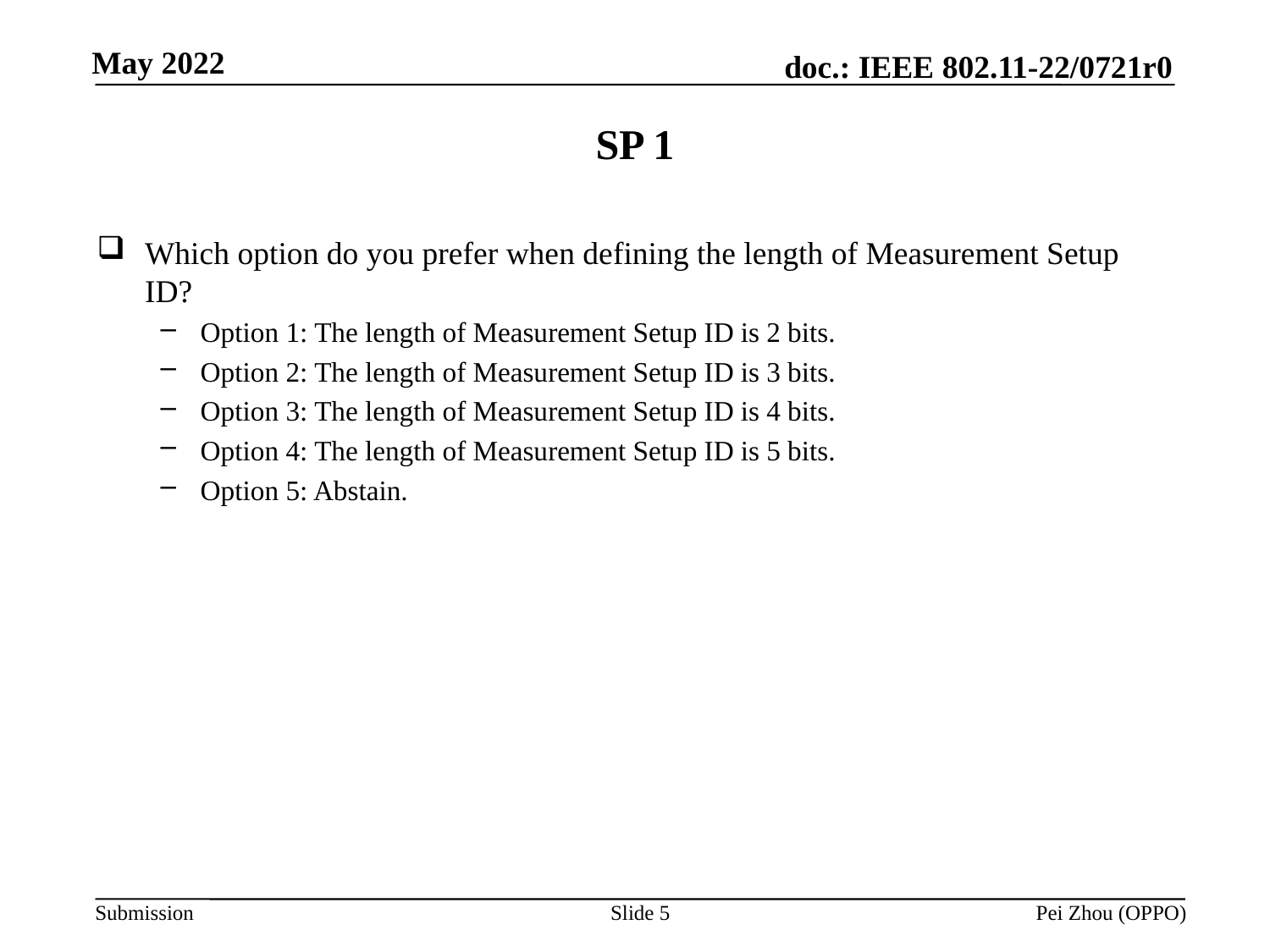

# SP 1
Which option do you prefer when defining the length of Measurement Setup ID?
Option 1: The length of Measurement Setup ID is 2 bits.
Option 2: The length of Measurement Setup ID is 3 bits.
Option 3: The length of Measurement Setup ID is 4 bits.
Option 4: The length of Measurement Setup ID is 5 bits.
Option 5: Abstain.
Slide 5
Pei Zhou (OPPO)